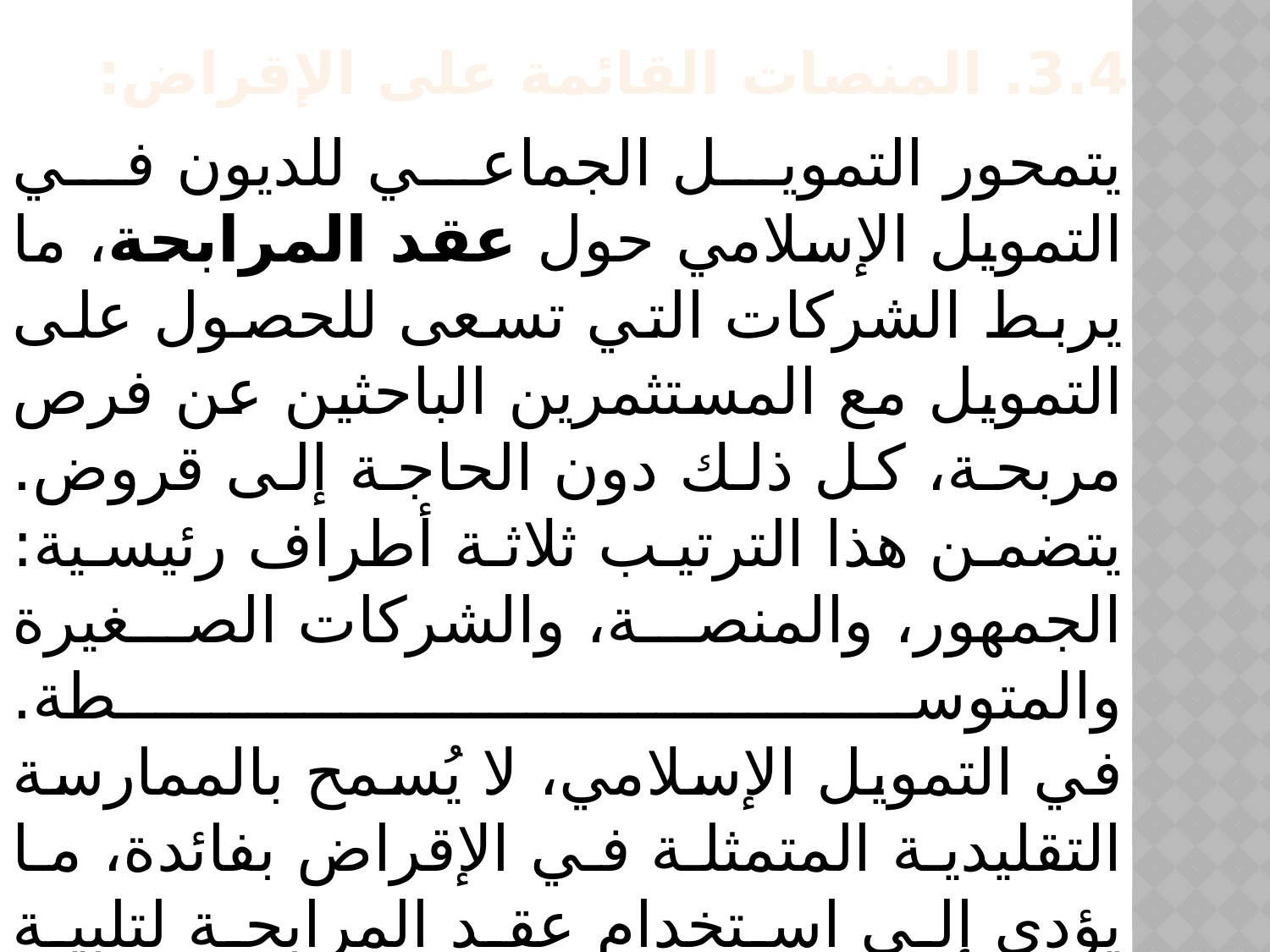

3.4. المنصات القائمة على الإقراض:
	يتمحور التمويل الجماعي للديون في التمويل الإسلامي حول عقد المرابحة، ما يربط الشركات التي تسعى للحصول على التمويل مع المستثمرين الباحثين عن فرص مربحة، كل ذلك دون الحاجة إلى قروض. يتضمن هذا الترتيب ثلاثة أطراف رئيسية: الجمهور، والمنصة، والشركات الصغيرة والمتوسطة.
	في التمويل الإسلامي، لا يُسمح بالممارسة التقليدية المتمثلة في الإقراض بفائدة، ما يؤدي إلى استخدام عقد المرابحة لتلبية احتياجات التمويل المختلفة.